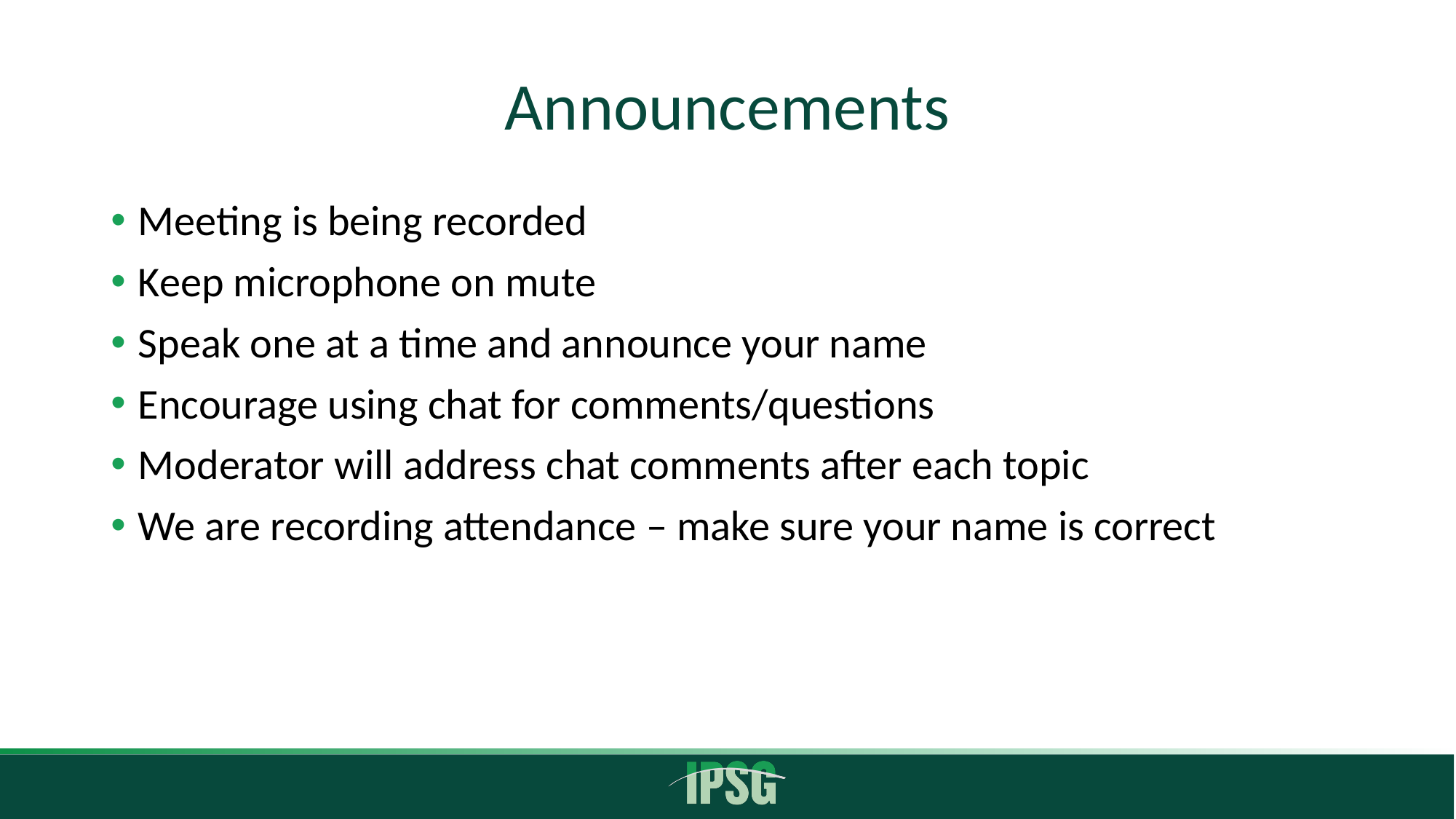

# Announcements
Meeting is being recorded
Keep microphone on mute
Speak one at a time and announce your name
Encourage using chat for comments/questions
Moderator will address chat comments after each topic
We are recording attendance – make sure your name is correct